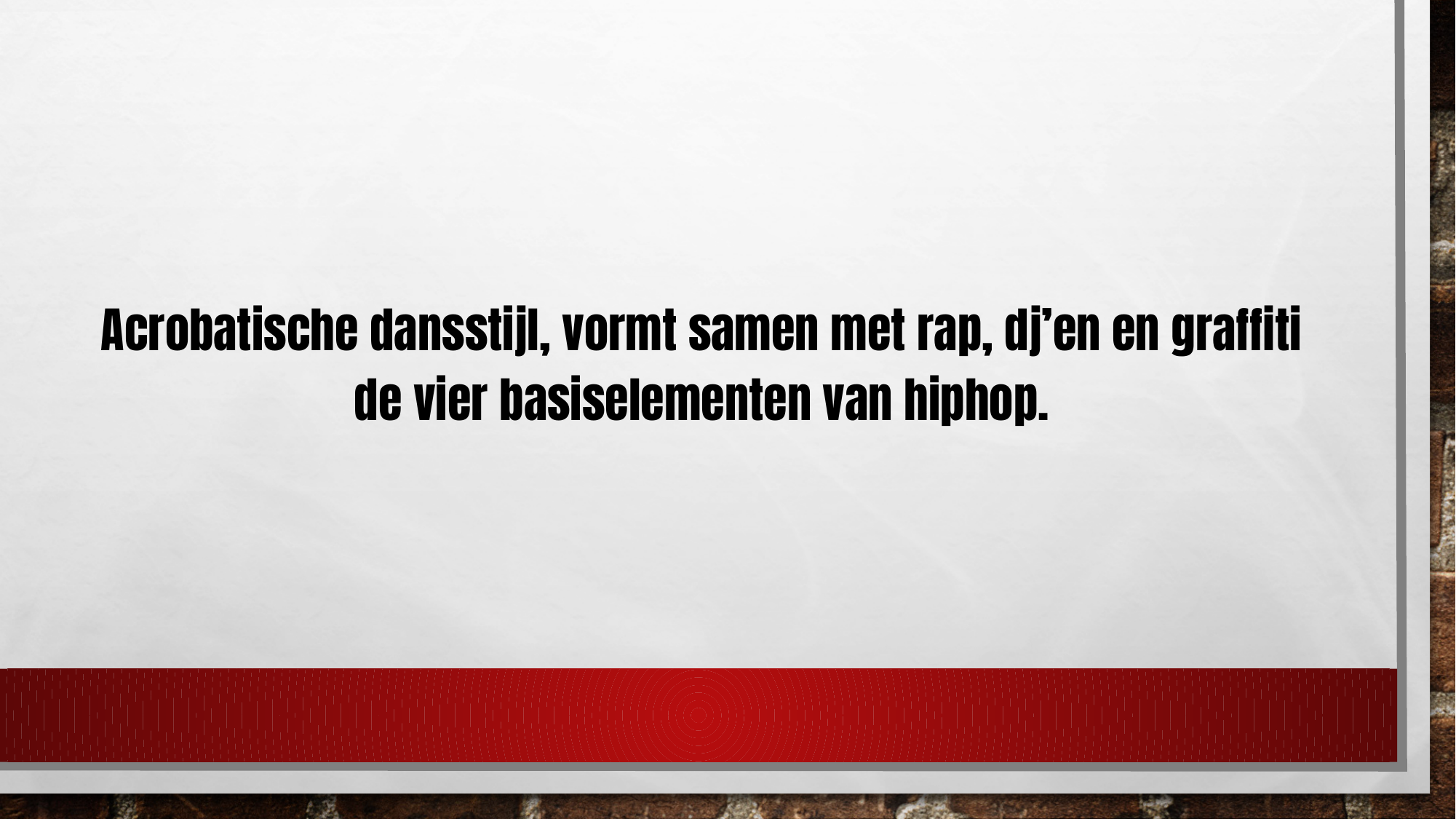

Acrobatische dansstijl, vormt samen met rap, dj’en en graffiti de vier basiselementen van hiphop.